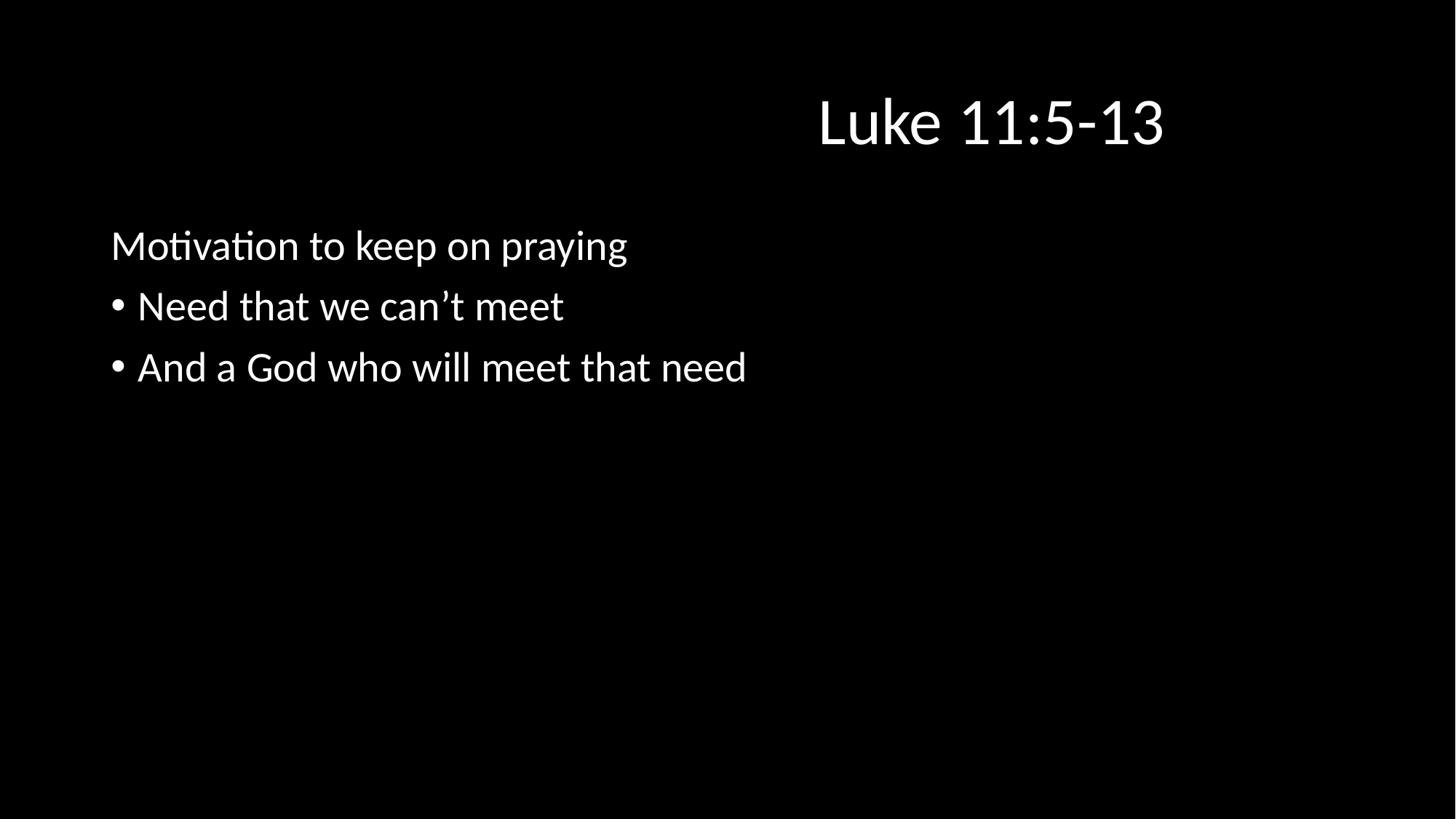

# Luke 11:5-13
Motivation to keep on praying
Need that we can’t meet
And a God who will meet that need